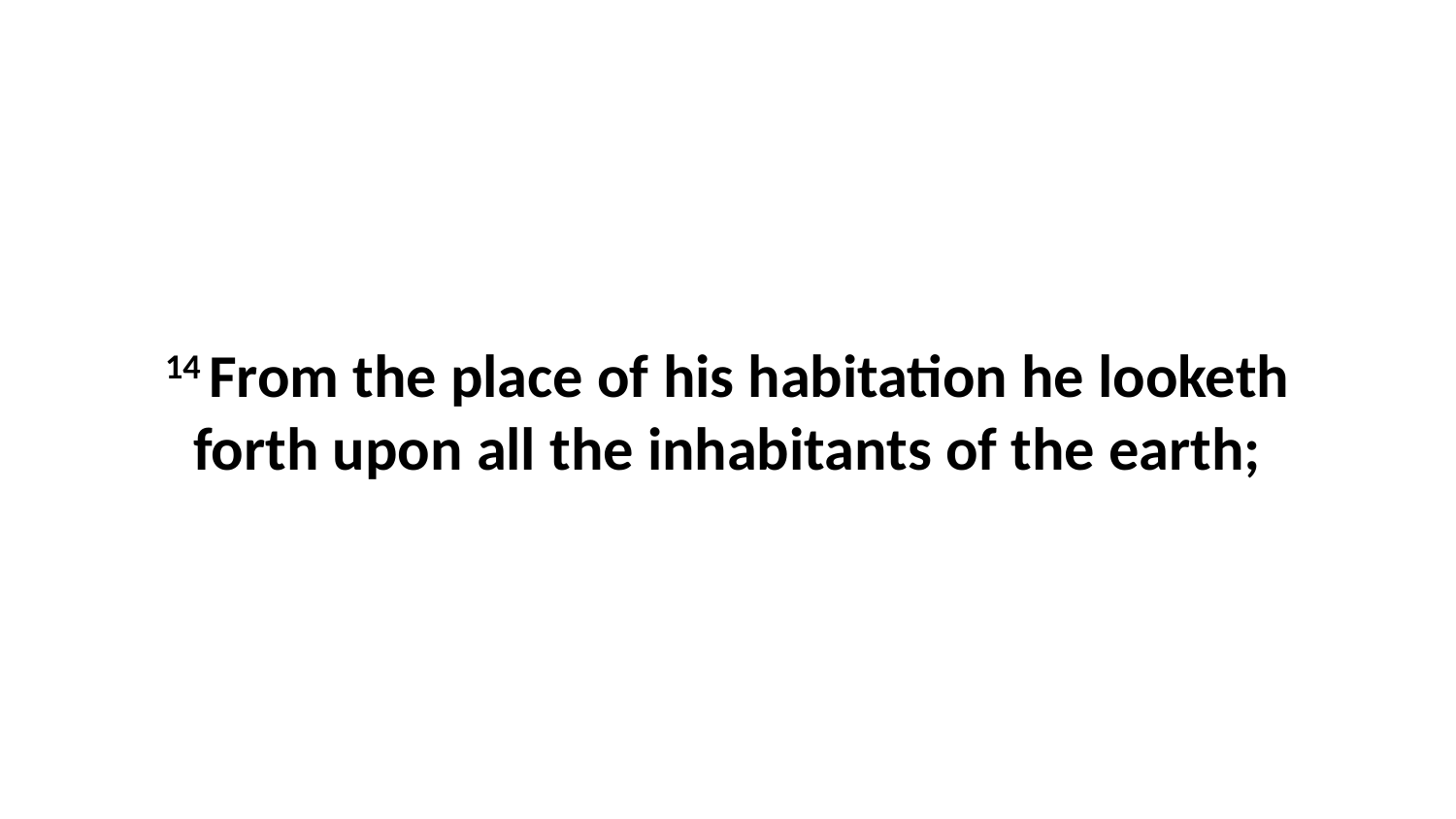

14 From the place of his habitation he looketh forth upon all the inhabitants of the earth;